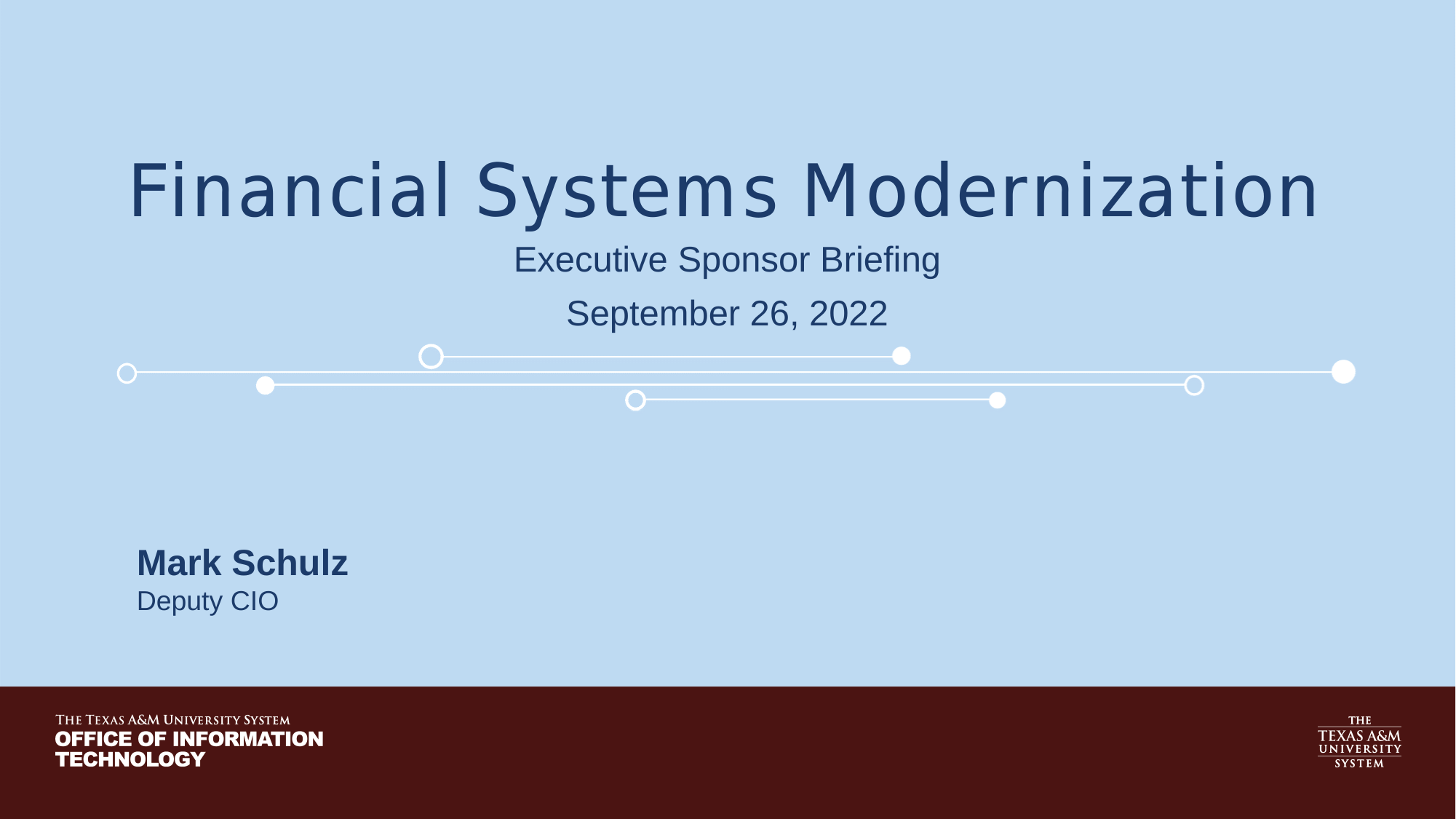

# Financial Systems Modernization
Executive Sponsor Briefing
September 26, 2022
Mark Schulz
Deputy CIO